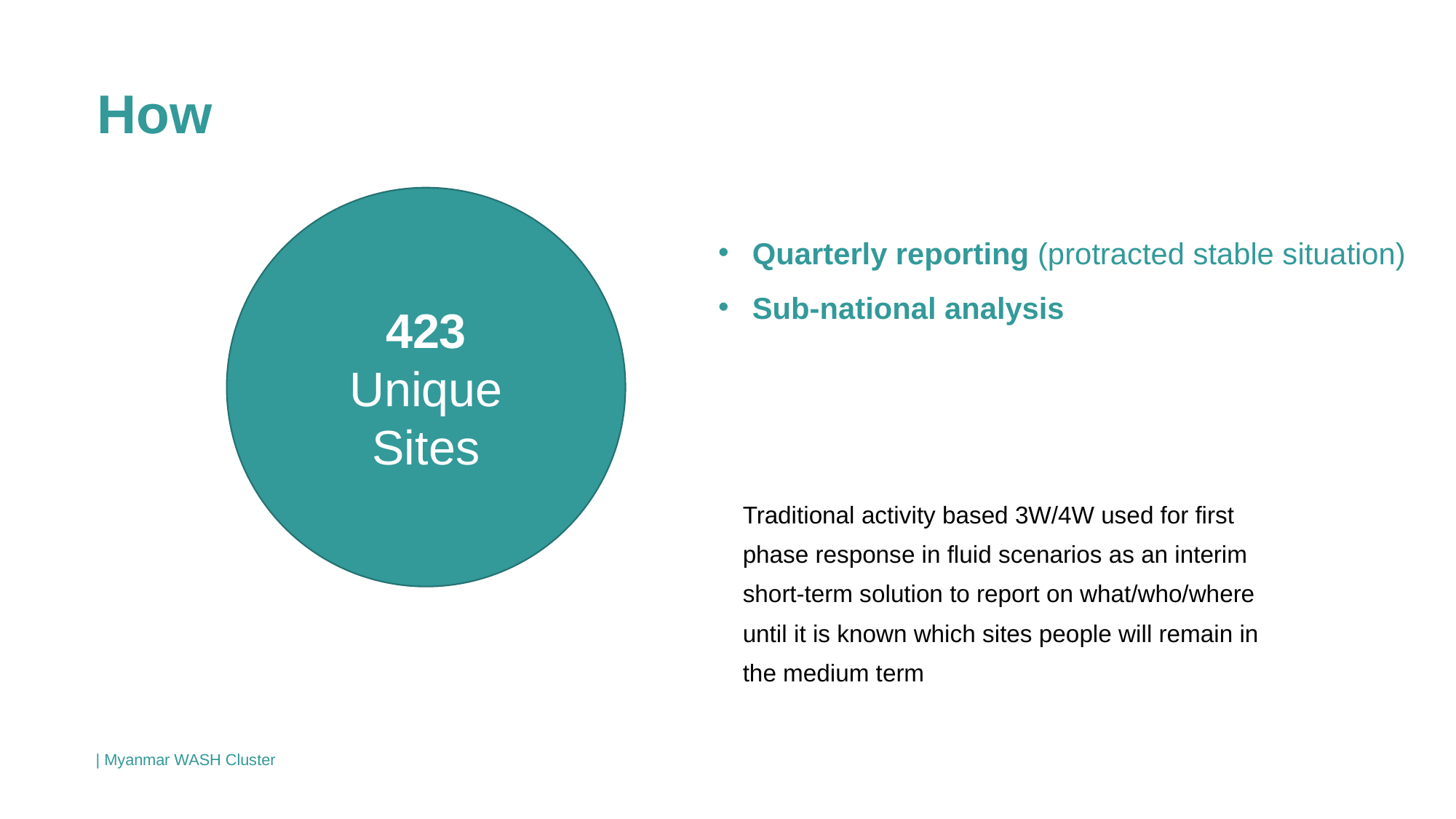

How
423
Unique Sites
Quarterly reporting (protracted stable situation)
Sub-national analysis
Traditional activity based 3W/4W used for first phase response in fluid scenarios as an interim short-term solution to report on what/who/where until it is known which sites people will remain in the medium term
© UNICEF/PHOTO CREDIT
| | Myanmar WASH Cluster |  |
| --- | --- |